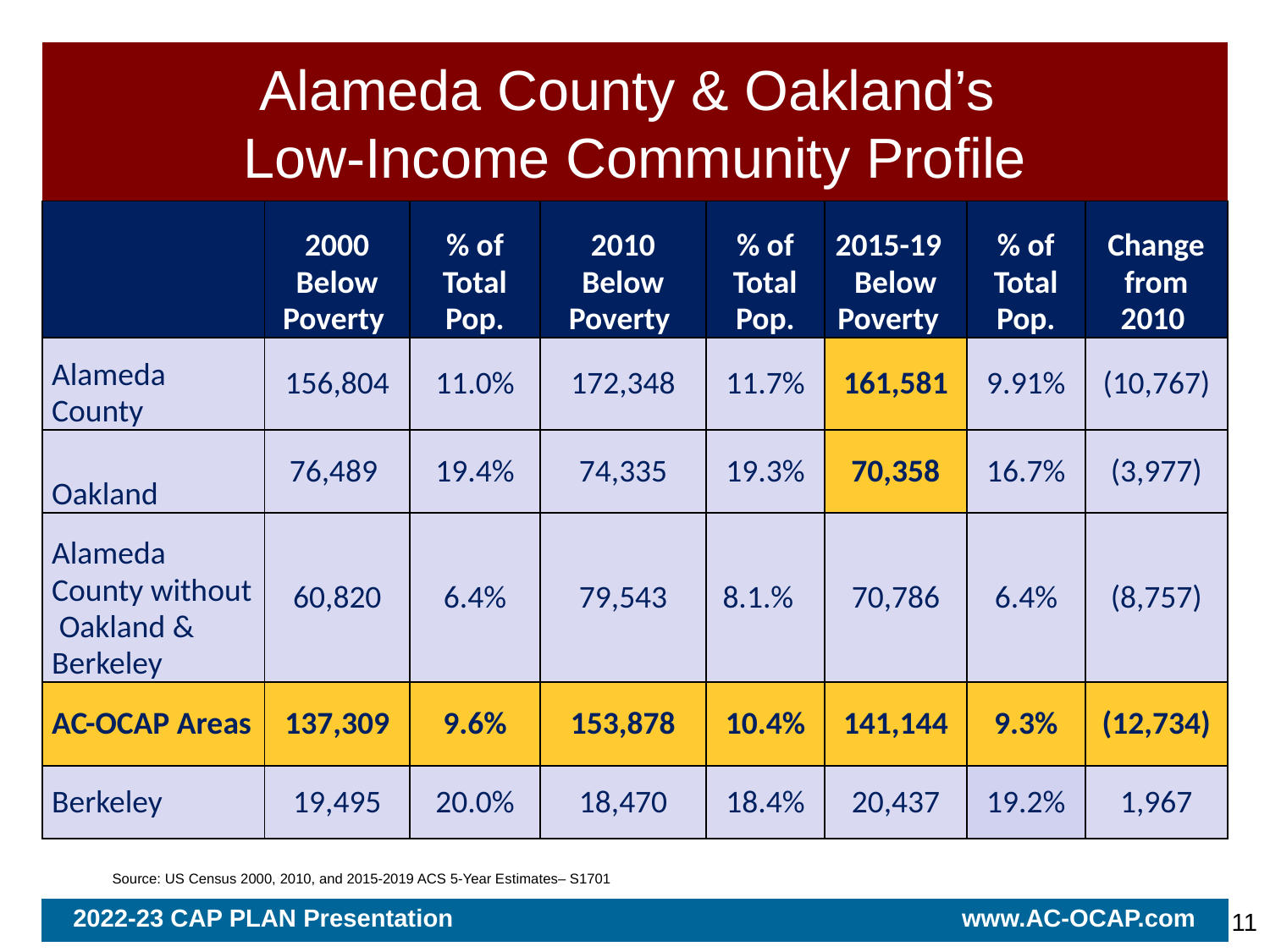

# Alameda County & Oakland’s Low-Income Community Profile
|  | 2000 Below Poverty | % of Total Pop. | 2010 Below Poverty | % of Total Pop. | 2015-19 Below Poverty | % of Total Pop. | Change from 2010 |
| --- | --- | --- | --- | --- | --- | --- | --- |
| Alameda County | 156,804 | 11.0% | 172,348 | 11.7% | 161,581 | 9.91% | (10,767) |
| Oakland | 76,489 | 19.4% | 74,335 | 19.3% | 70,358 | 16.7% | (3,977) |
| Alameda County without Oakland & Berkeley | 60,820 | 6.4% | 79,543 | 8.1.% | 70,786 | 6.4% | (8,757) |
| AC-OCAP Areas | 137,309 | 9.6% | 153,878 | 10.4% | 141,144 | 9.3% | (12,734) |
| Berkeley | 19,495 | 20.0% | 18,470 | 18.4% | 20,437 | 19.2% | 1,967 |

Source: US Census 2000, 2010, and 2015-2019 ACS 5-Year Estimates– S1701
2022-23 CAP PLAN Presentation                                                                         www.AC-OCAP.com
11